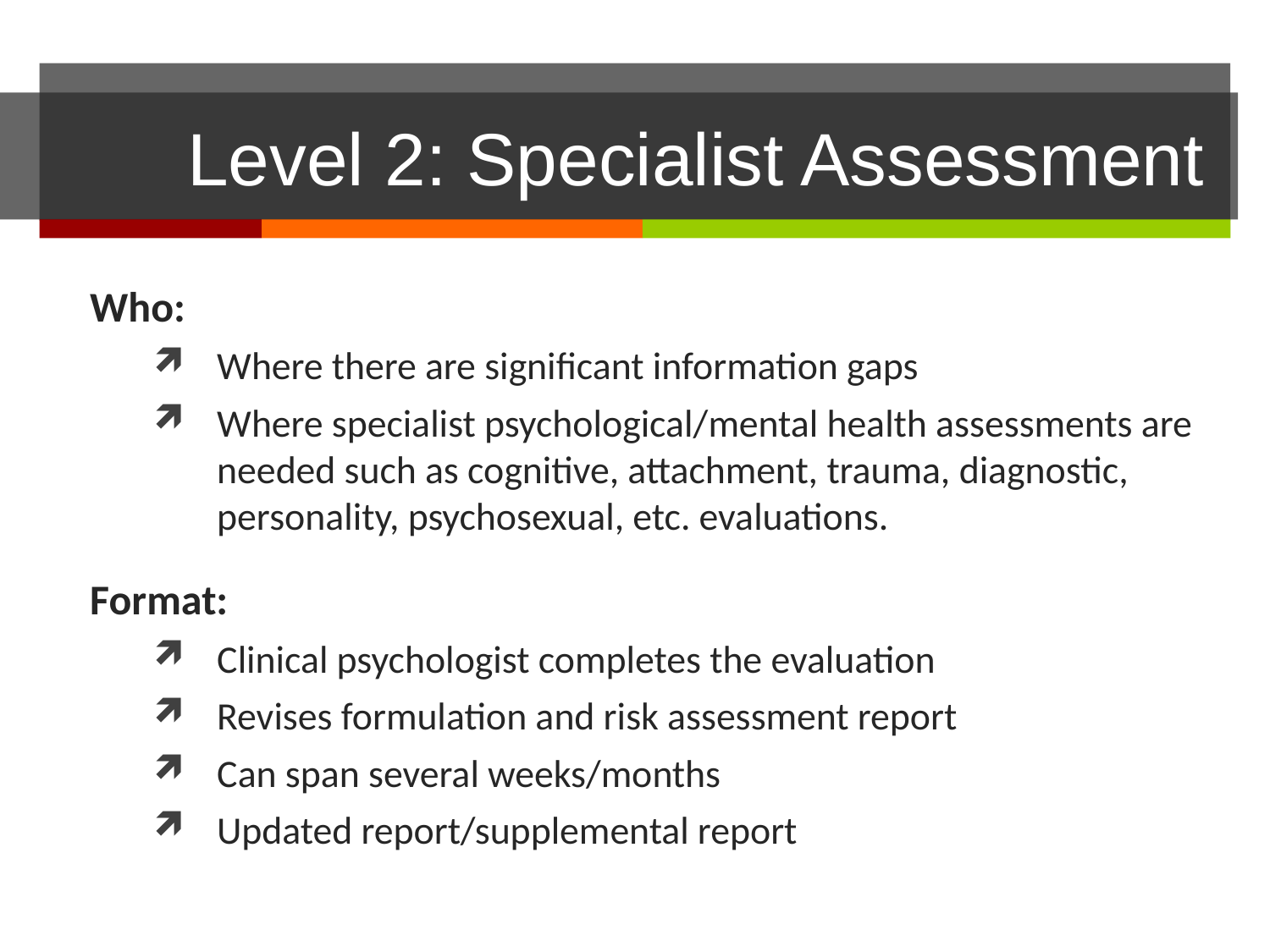

# Level 2: Specialist Assessment
Who:
Where there are significant information gaps
Where specialist psychological/mental health assessments are needed such as cognitive, attachment, trauma, diagnostic, personality, psychosexual, etc. evaluations.
Format:
Clinical psychologist completes the evaluation
Revises formulation and risk assessment report
Can span several weeks/months
Updated report/supplemental report